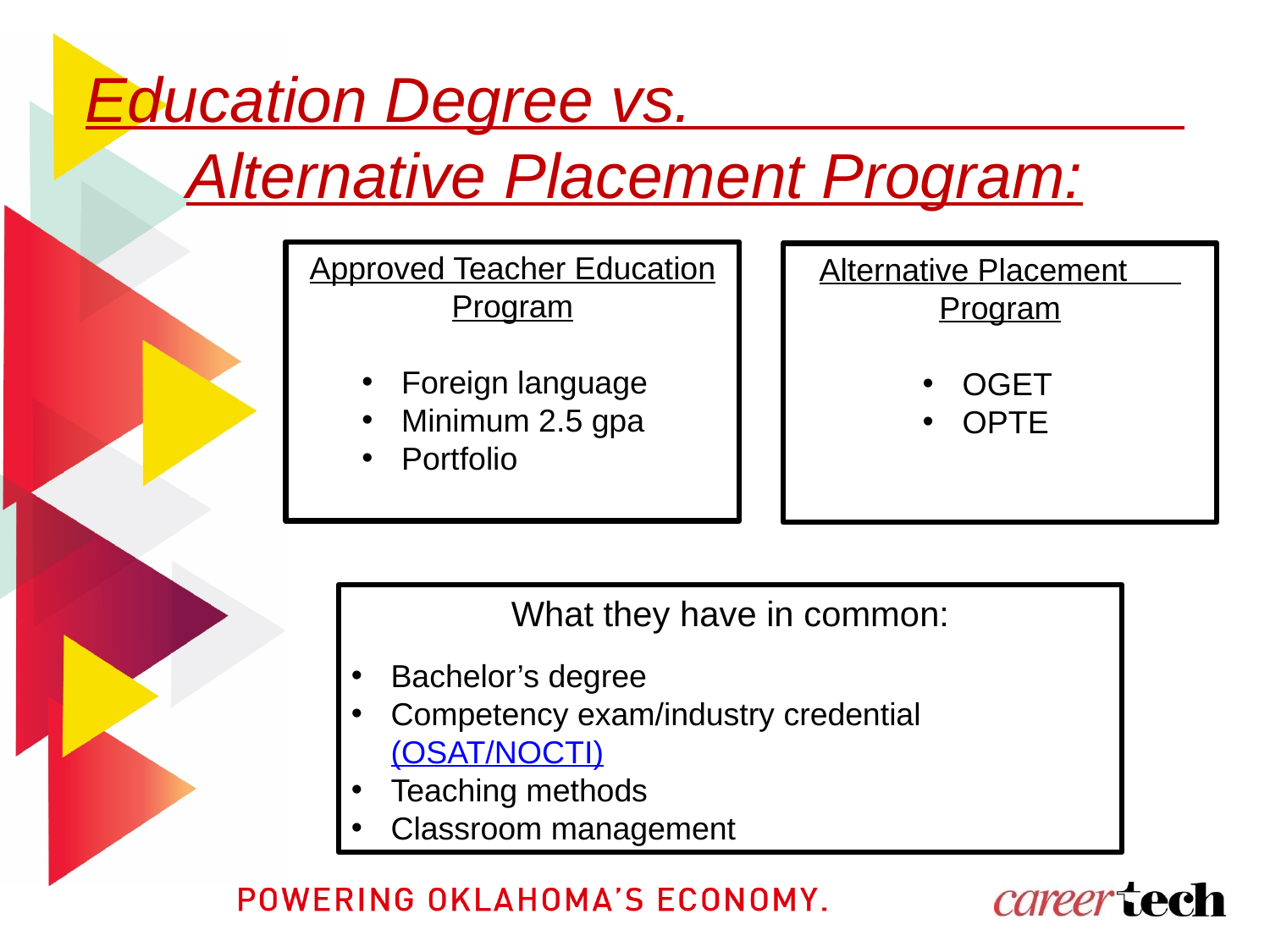

Education Degree vs.                             Alternative Placement Program:
Approved Teacher Education Program

Foreign language
Minimum 2.5 gpa
Portfolio

Alternative Placement       Program

OGET
OPTE

What they have in common:

Bachelor’s degree
Competency exam/industry credential (OSAT/NOCTI)
Teaching methods
Classroom management